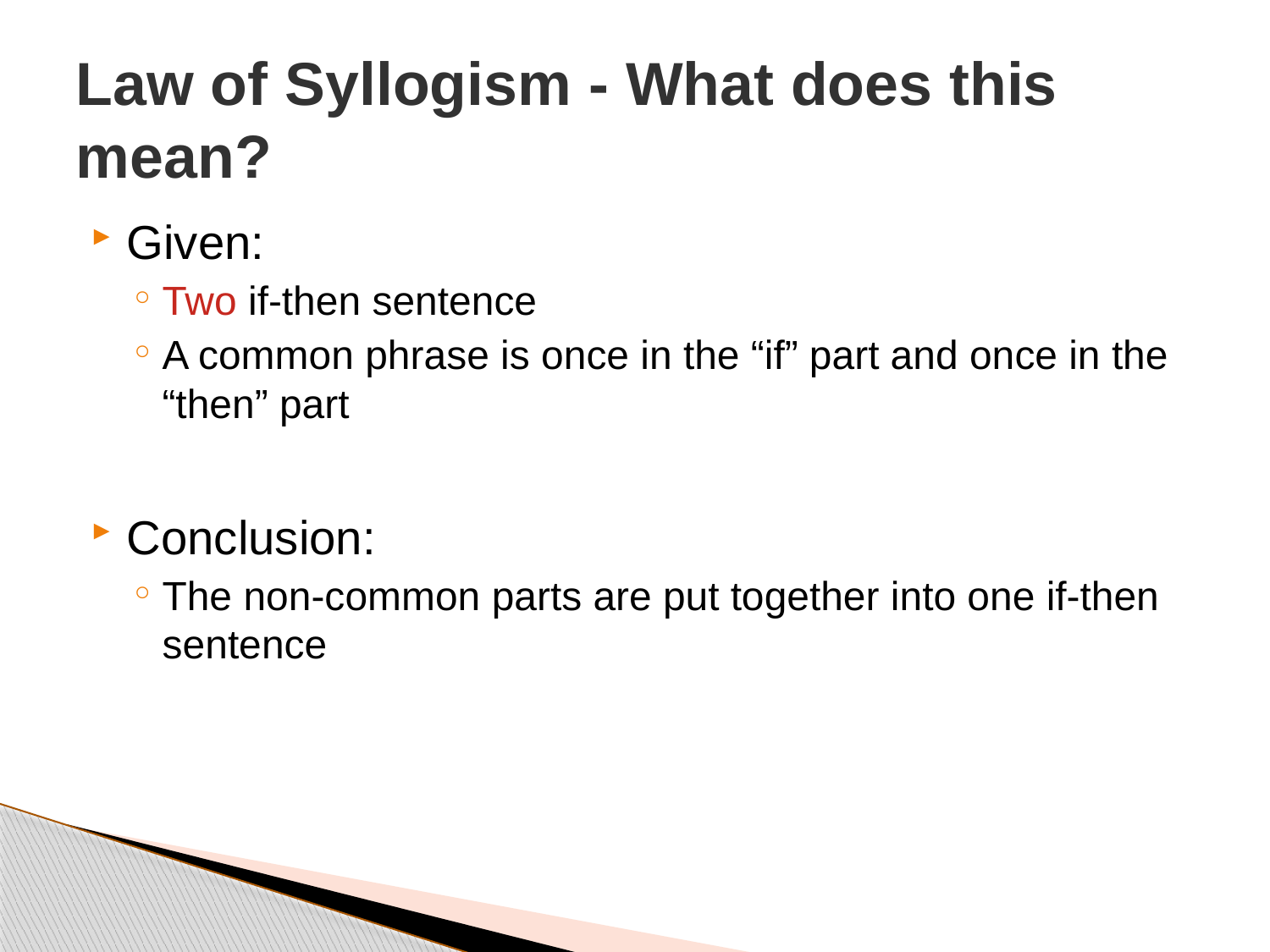

# Law of Syllogism - What does this mean?
Given:
Two if-then sentence
A common phrase is once in the “if” part and once in the “then” part

Conclusion:
The non-common parts are put together into one if-then sentence